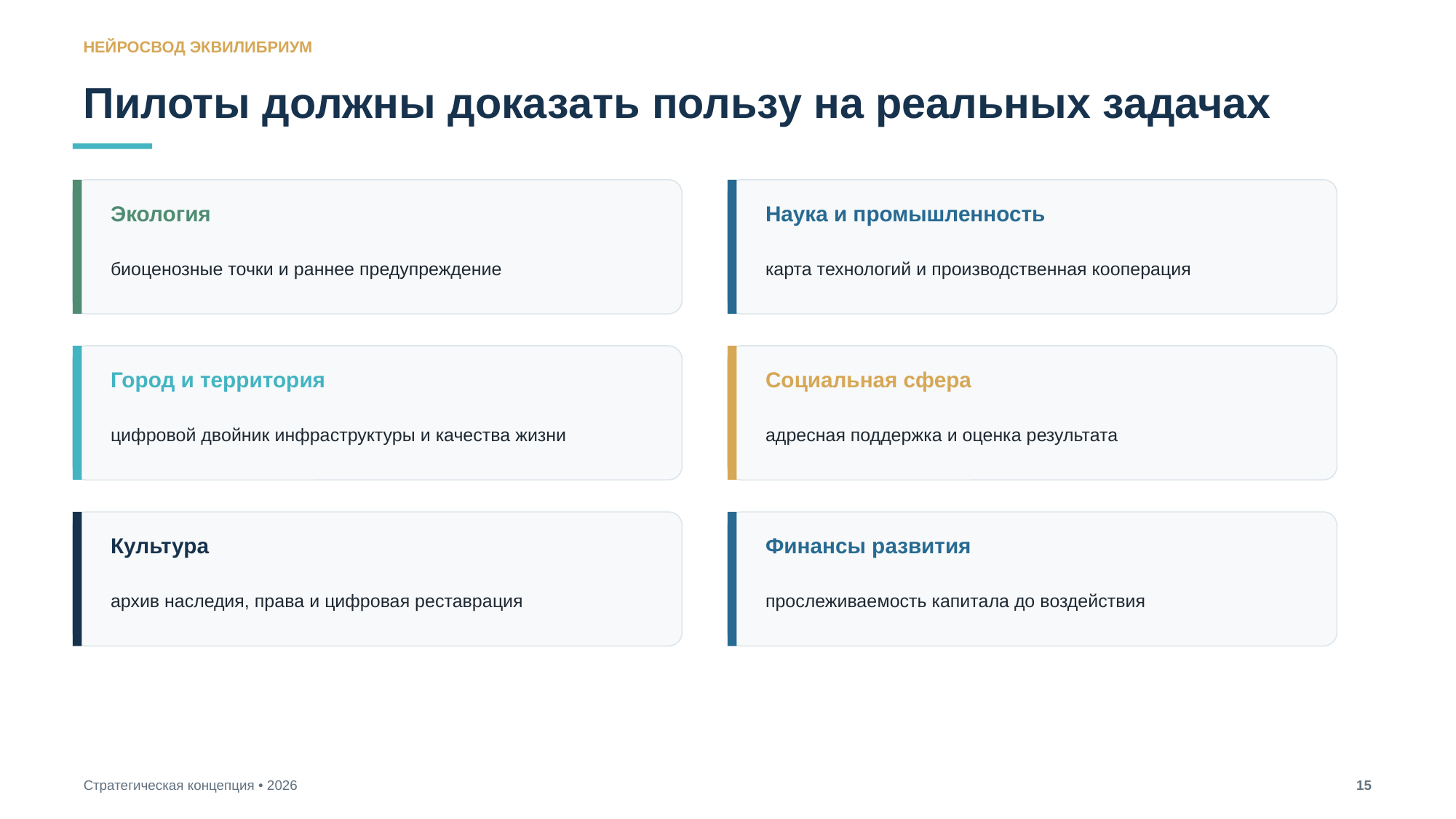

НЕЙРОСВОД ЭКВИЛИБРИУМ
Пилоты должны доказать пользу на реальных задачах

Экология
Наука и промышленность
биоценозные точки и раннее предупреждение
карта технологий и производственная кооперация

Город и территория
Социальная сфера
цифровой двойник инфраструктуры и качества жизни
адресная поддержка и оценка результата

Культура
Финансы развития
архив наследия, права и цифровая реставрация
прослеживаемость капитала до воздействия
Стратегическая концепция • 2026
15